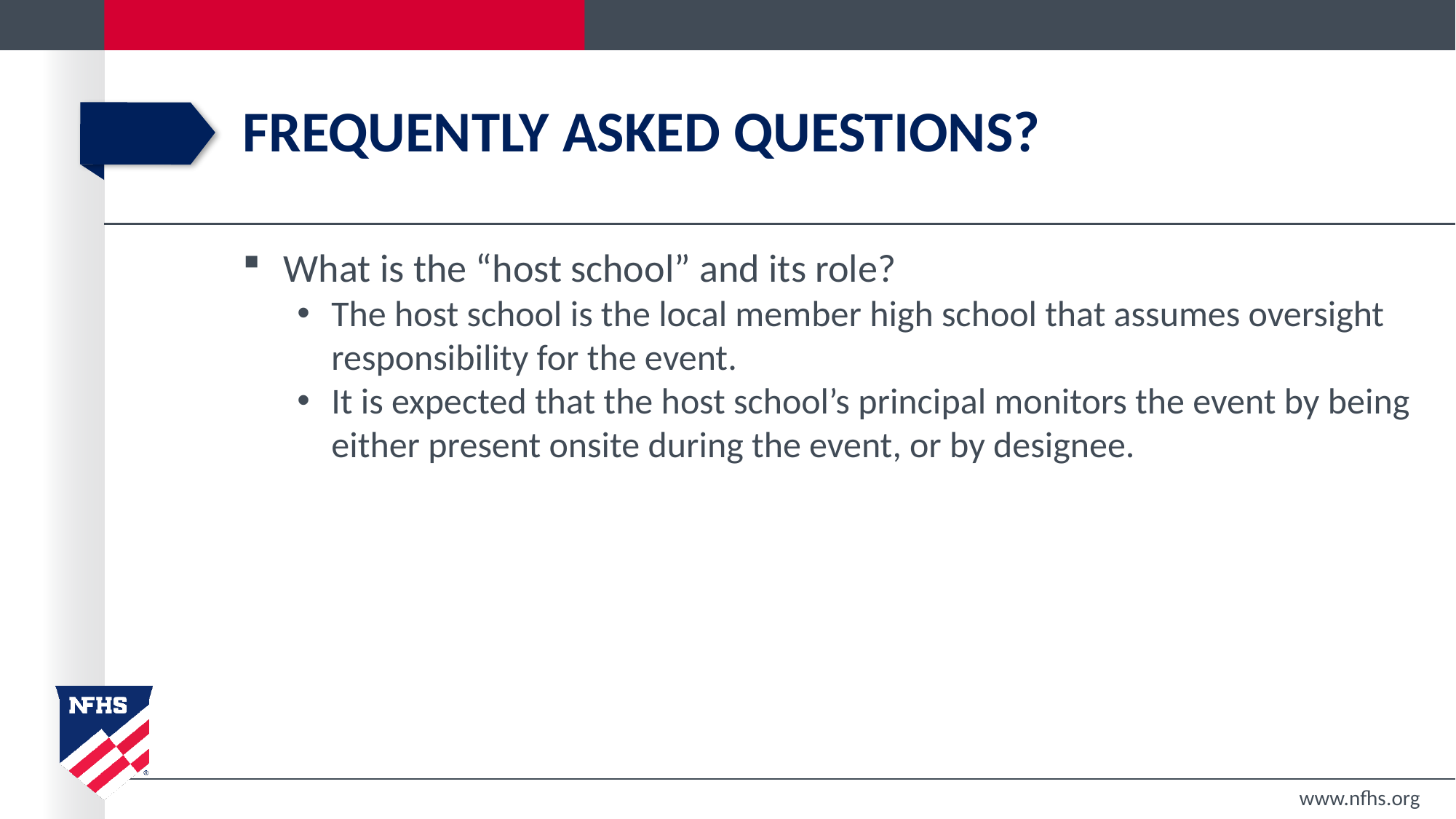

# Frequently Asked Questions?
What is the “host school” and its role?
The host school is the local member high school that assumes oversight responsibility for the event.
It is expected that the host school’s principal monitors the event by being either present onsite during the event, or by designee.
www.nfhs.org